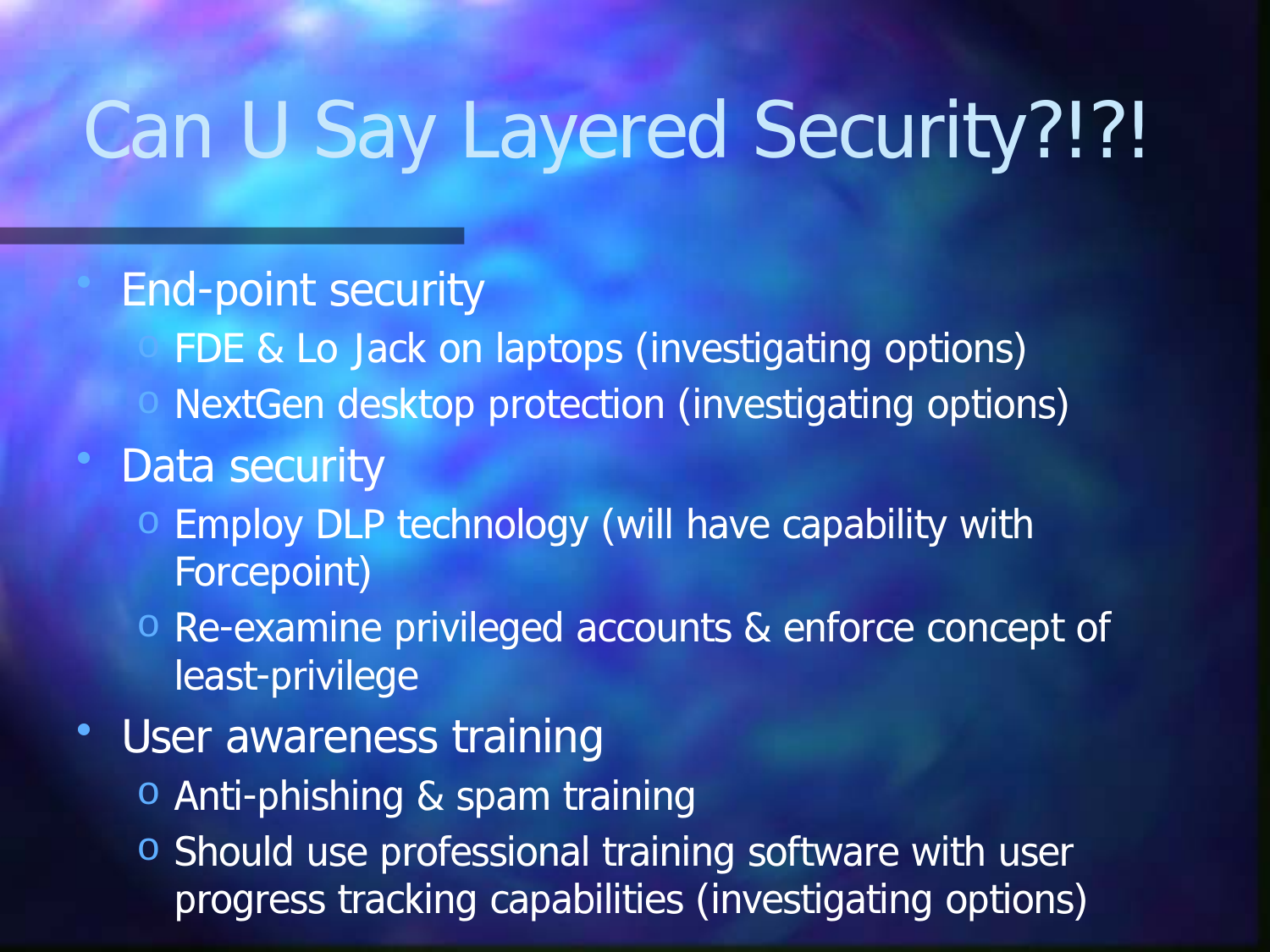

# Can U Say Layered Security?!?!
End-point security
FDE & Lo Jack on laptops (investigating options)
NextGen desktop protection (investigating options)
Data security
Employ DLP technology (will have capability with Forcepoint)
Re-examine privileged accounts & enforce concept of least-privilege
User awareness training
Anti-phishing & spam training
Should use professional training software with user progress tracking capabilities (investigating options)